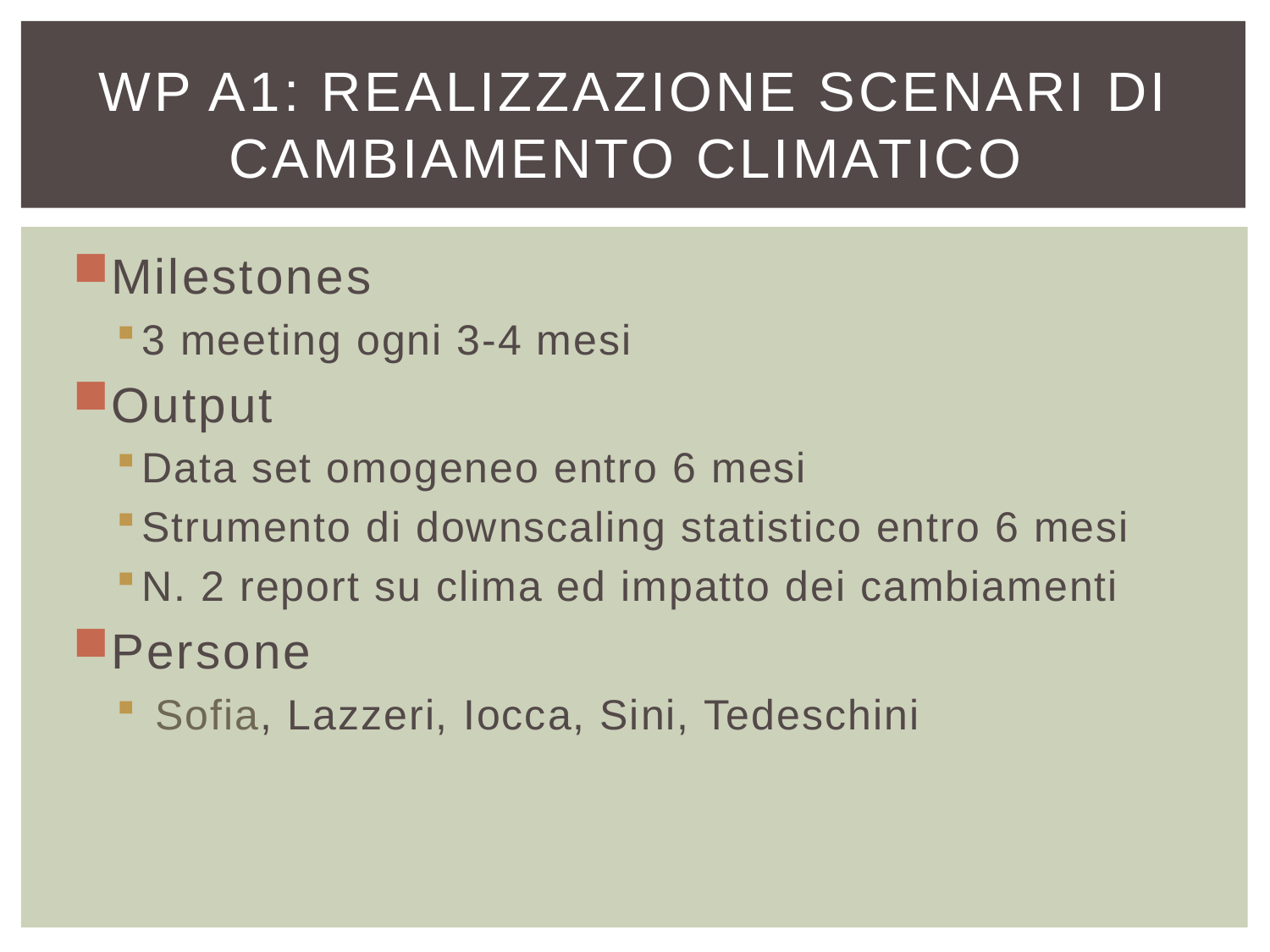

# WP A1: Realizzazione scenari di cambiamento climatico
Milestones
3 meeting ogni 3-4 mesi
Output
Data set omogeneo entro 6 mesi
Strumento di downscaling statistico entro 6 mesi
N. 2 report su clima ed impatto dei cambiamenti
Persone
 Sofia, Lazzeri, Iocca, Sini, Tedeschini